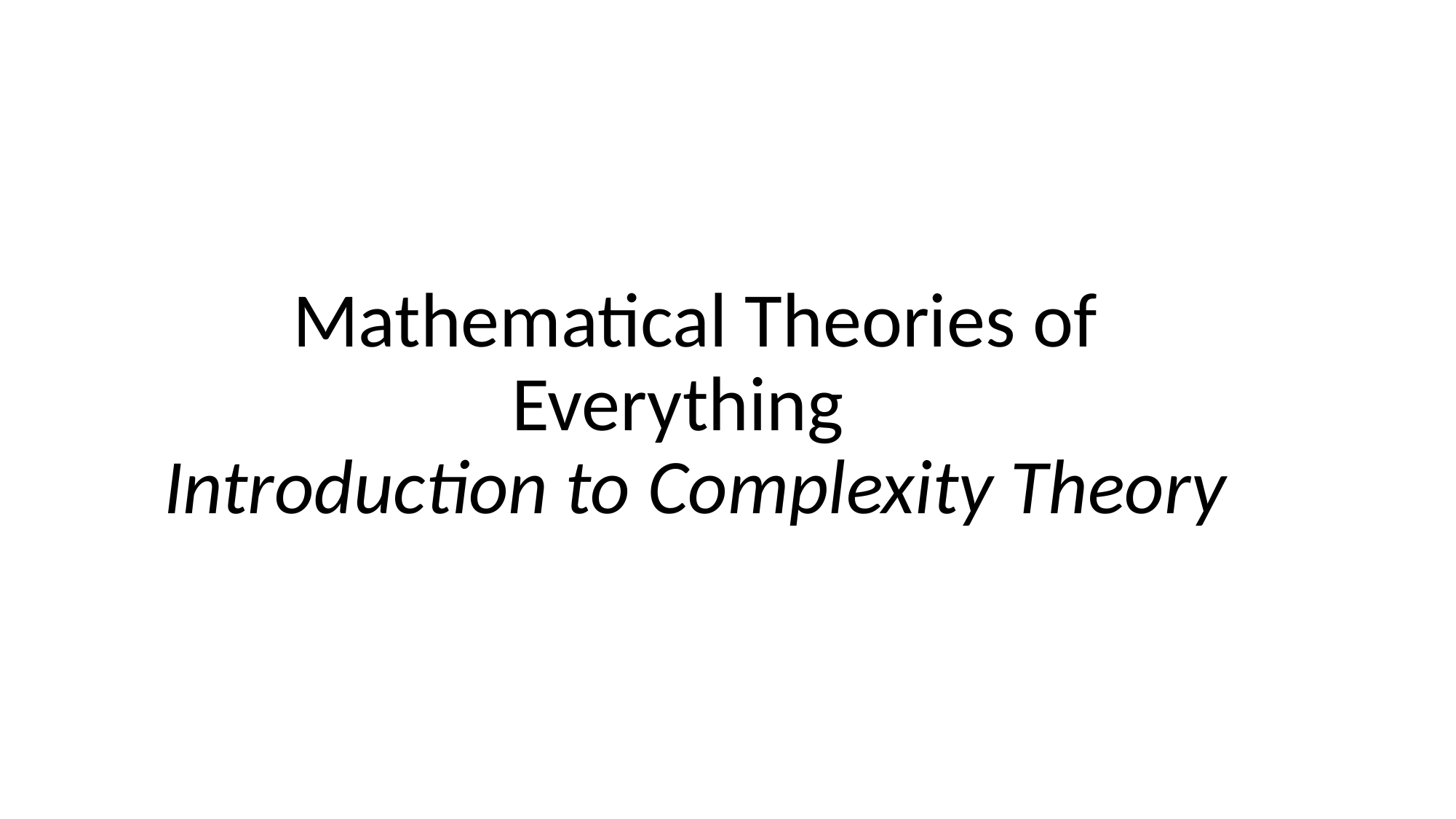

# Mathematical Theories of Everything Introduction to Complexity Theory